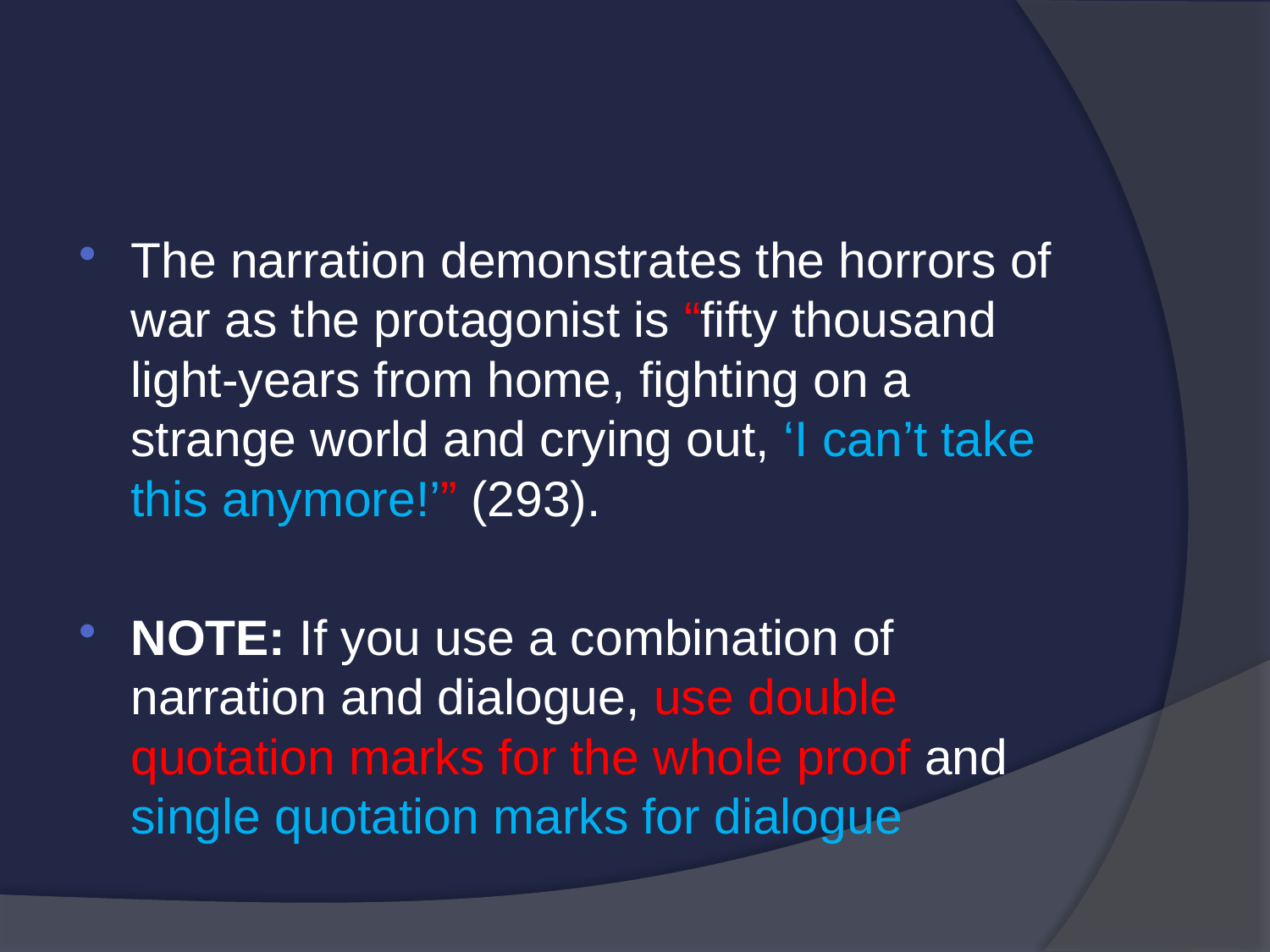

#
The narration demonstrates the horrors of war as the protagonist is “fifty thousand light-years from home, fighting on a strange world and crying out, ‘I can’t take this anymore!’” (293).

NOTE: If you use a combination of narration and dialogue, use double quotation marks for the whole proof and single quotation marks for dialogue